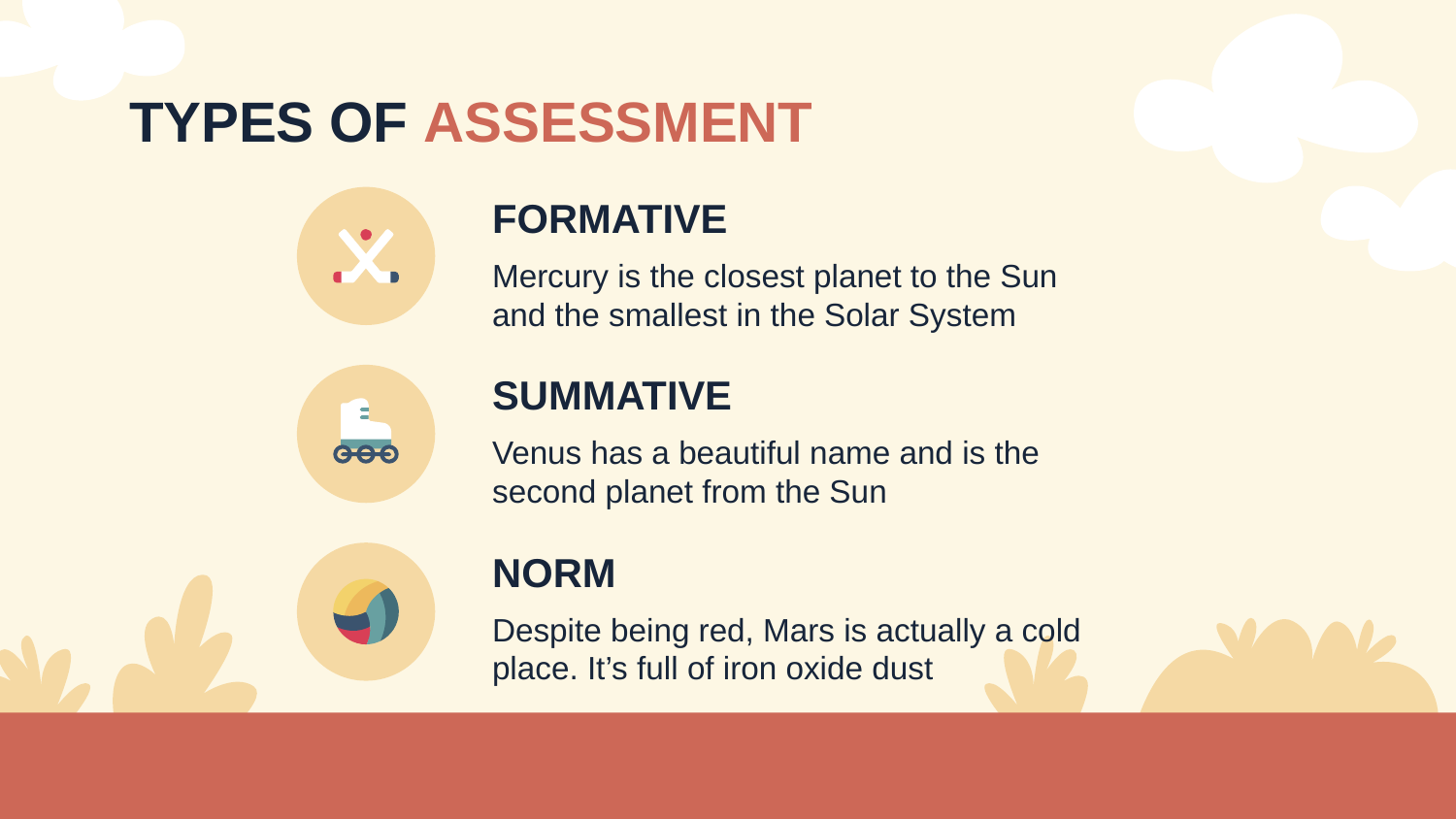

# TYPES OF ASSESSMENT

FORMATIVE

Mercury is the closest planet to the Sun and the smallest in the Solar System

SUMMATIVE

Venus has a beautiful name and is the second planet from the Sun

NORM

Despite being red, Mars is actually a cold place. It’s full of iron oxide dust